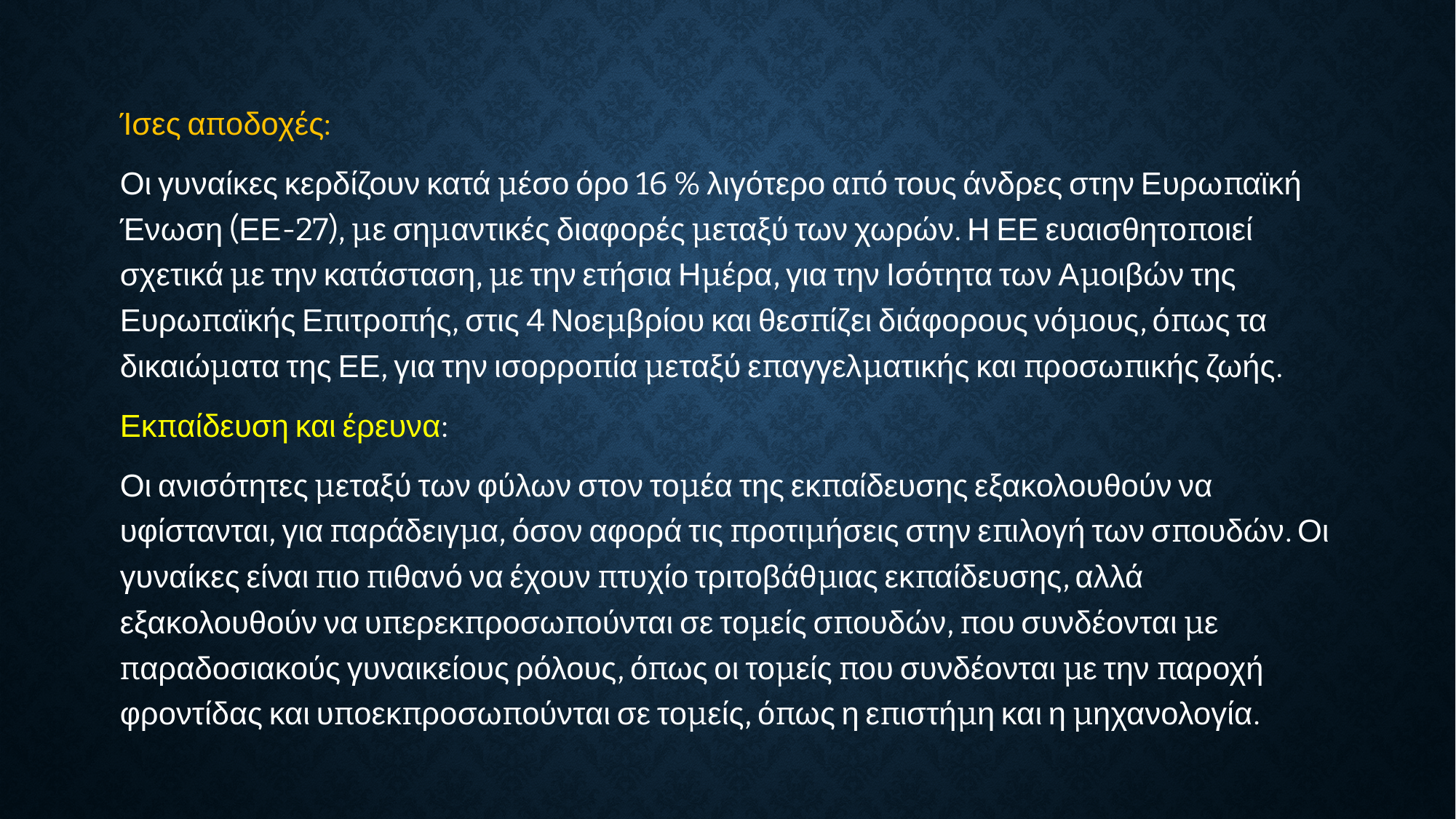

#
Ίσες αποδοχές:
Οι γυναίκες κερδίζουν κατά μέσο όρο 16 % λιγότερο από τους άνδρες στην Ευρωπαϊκή Ένωση (ΕΕ-27), με σημαντικές διαφορές μεταξύ των χωρών. Η ΕΕ ευαισθητοποιεί σχετικά με την κατάσταση, με την ετήσια Ημέρα, για την Ισότητα των Αμοιβών της Ευρωπαϊκής Επιτροπής, στις 4 Νοεμβρίου και θεσπίζει διάφορους νόμους, όπως τα δικαιώματα της ΕΕ, για την ισορροπία μεταξύ επαγγελματικής και προσωπικής ζωής.
Εκπαίδευση και έρευνα:
Οι ανισότητες μεταξύ των φύλων στον τομέα της εκπαίδευσης εξακολουθούν να υφίστανται, για παράδειγμα, όσον αφορά τις προτιμήσεις στην επιλογή των σπουδών. Οι γυναίκες είναι πιο πιθανό να έχουν πτυχίο τριτοβάθμιας εκπαίδευσης, αλλά εξακολουθούν να υπερεκπροσωπούνται σε τομείς σπουδών, που συνδέονται με παραδοσιακούς γυναικείους ρόλους, όπως οι τομείς που συνδέονται με την παροχή φροντίδας και υποεκπροσωπούνται σε τομείς, όπως η επιστήμη και η μηχανολογία.